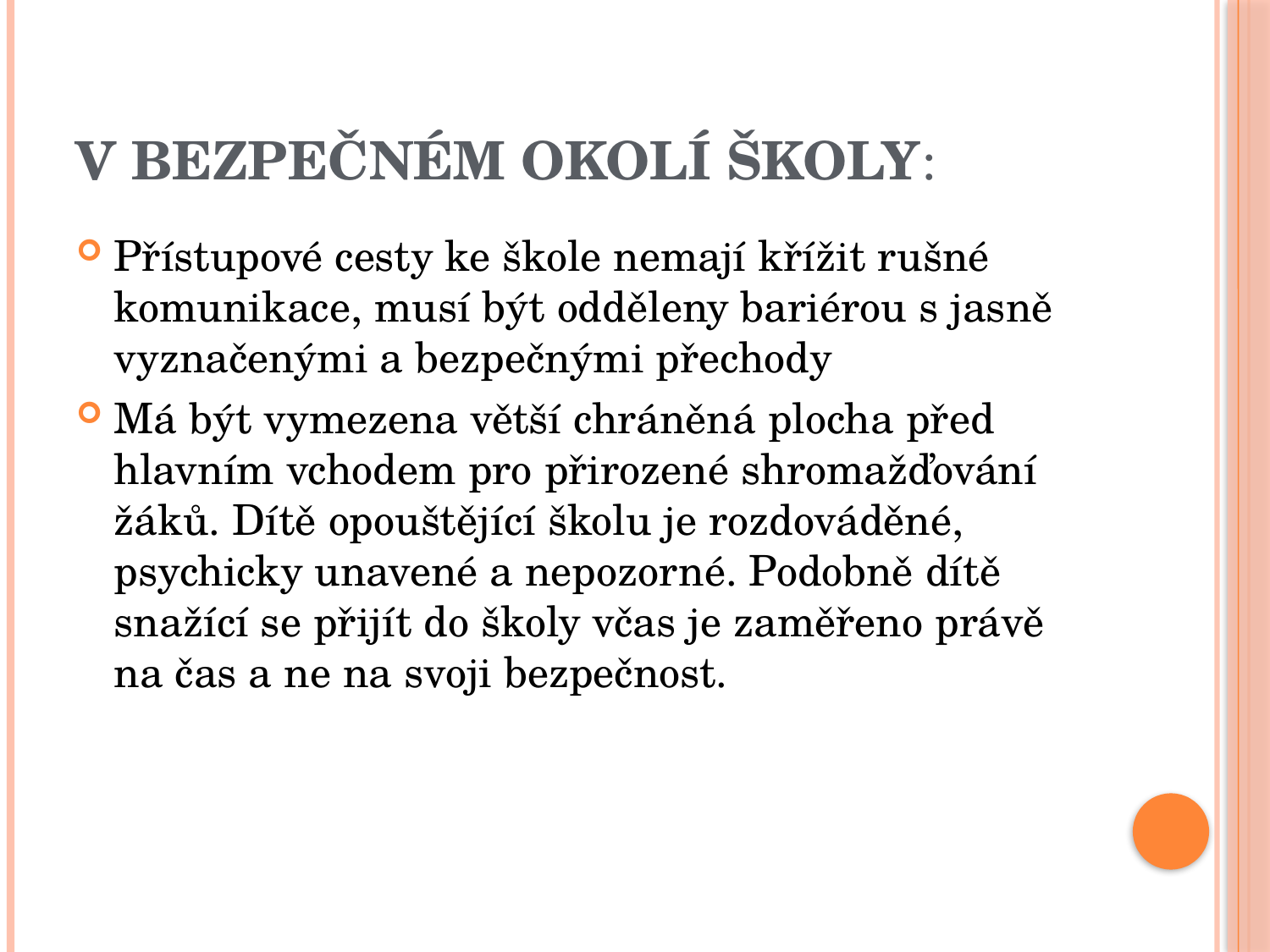

# V bezpečném okolí školy:
Přístupové cesty ke škole nemají křížit rušné komunikace, musí být odděleny bariérou s jasně vyznačenými a bezpečnými přechody
Má být vymezena větší chráněná plocha před hlavním vchodem pro přirozené shromažďování žáků. Dítě opouštějící školu je rozdováděné, psychicky unavené a nepozorné. Podobně dítě snažící se přijít do školy včas je zaměřeno právě na čas a ne na svoji bezpečnost.